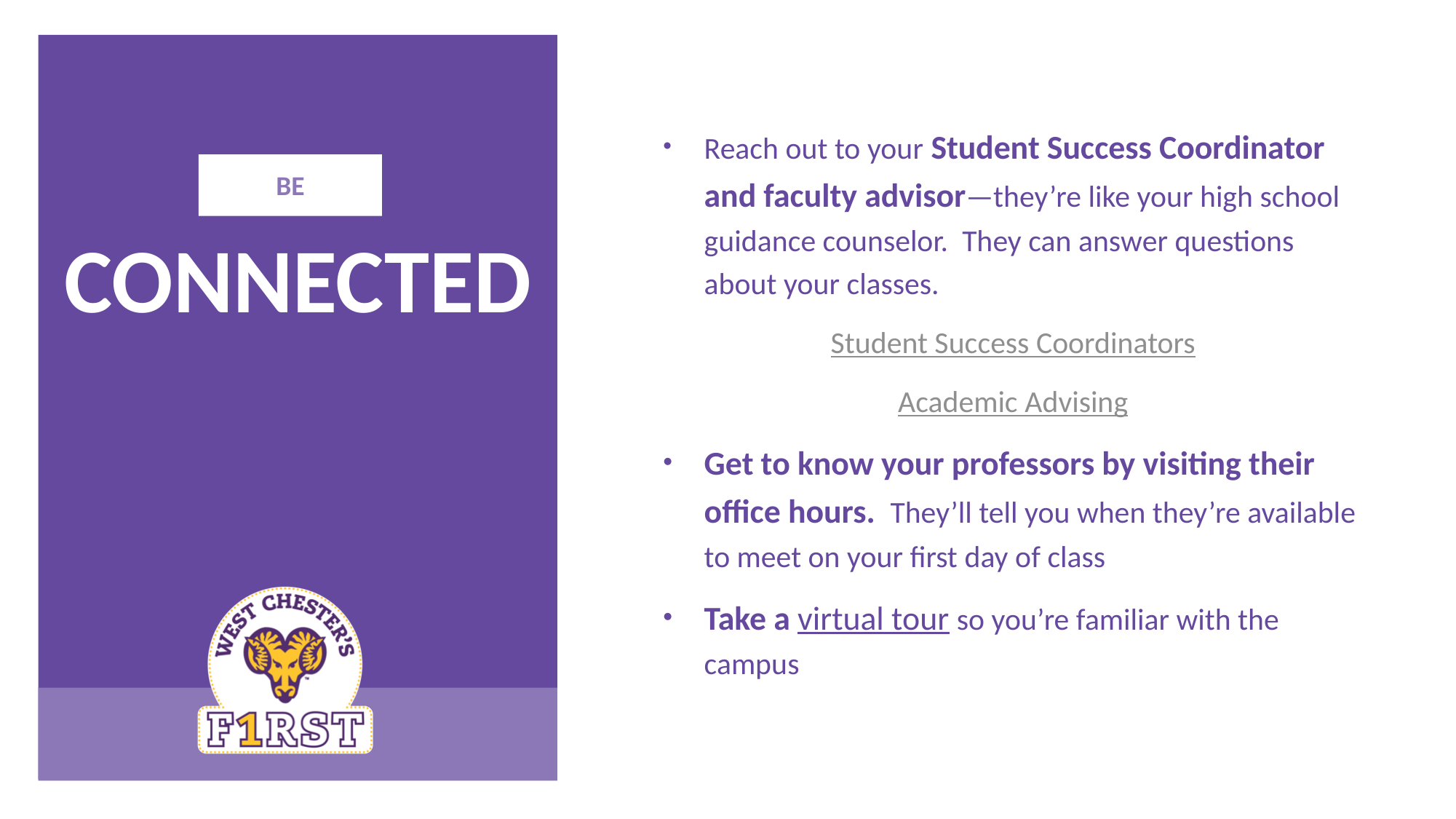

Reach out to your Student Success Coordinator and faculty advisor—they’re like your high school guidance counselor.  They can answer questions about your classes.
Student Success Coordinators
Academic Advising
Get to know your professors by visiting their office hours.  They’ll tell you when they’re available to meet on your first day of class
Take a virtual tour so you’re familiar with the campus

BE
CONNECTED